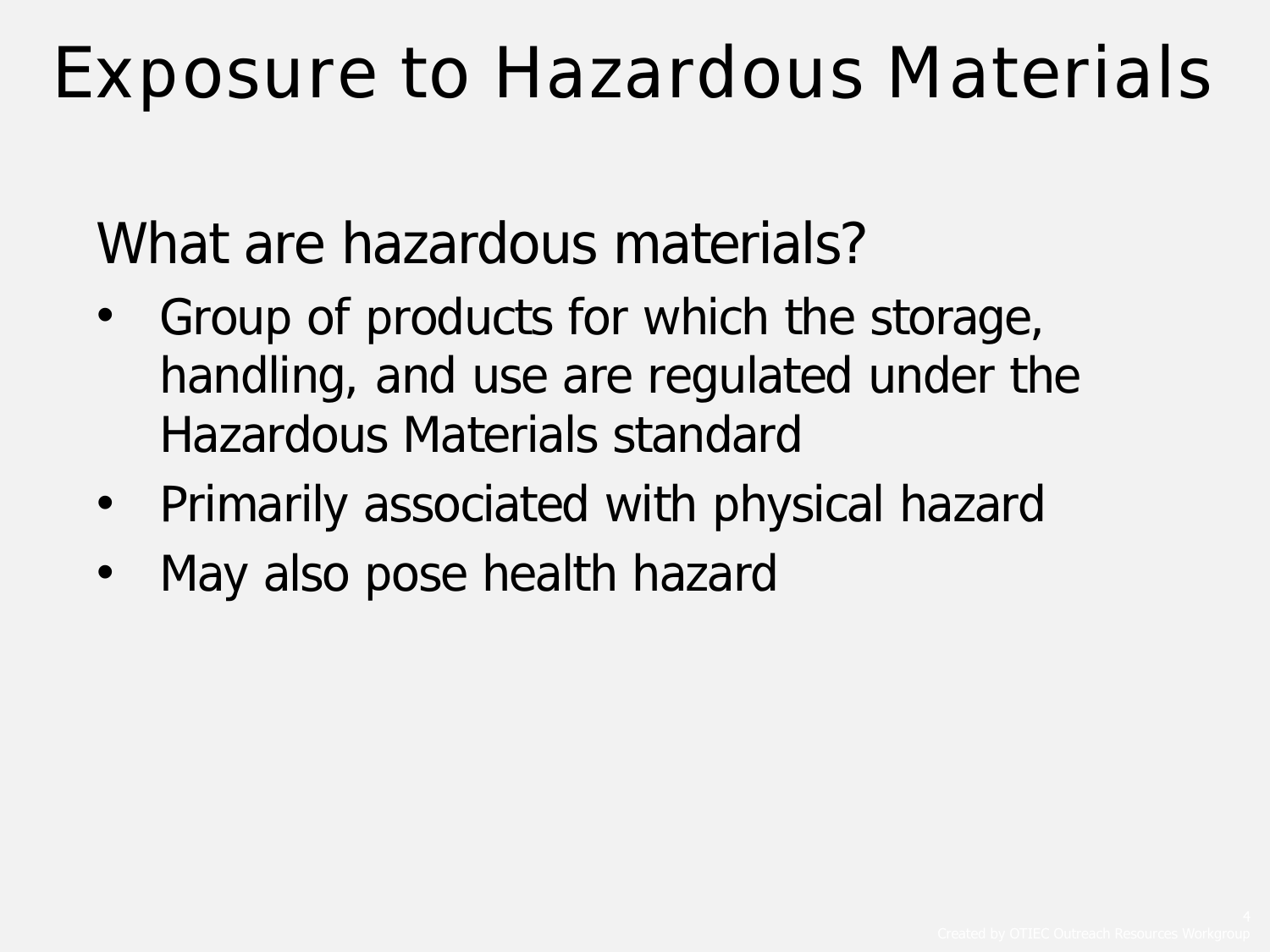

# Exposure to Hazardous Materials
What are hazardous materials?
Group of products for which the storage, handling, and use are regulated under the Hazardous Materials standard
Primarily associated with physical hazard
May also pose health hazard